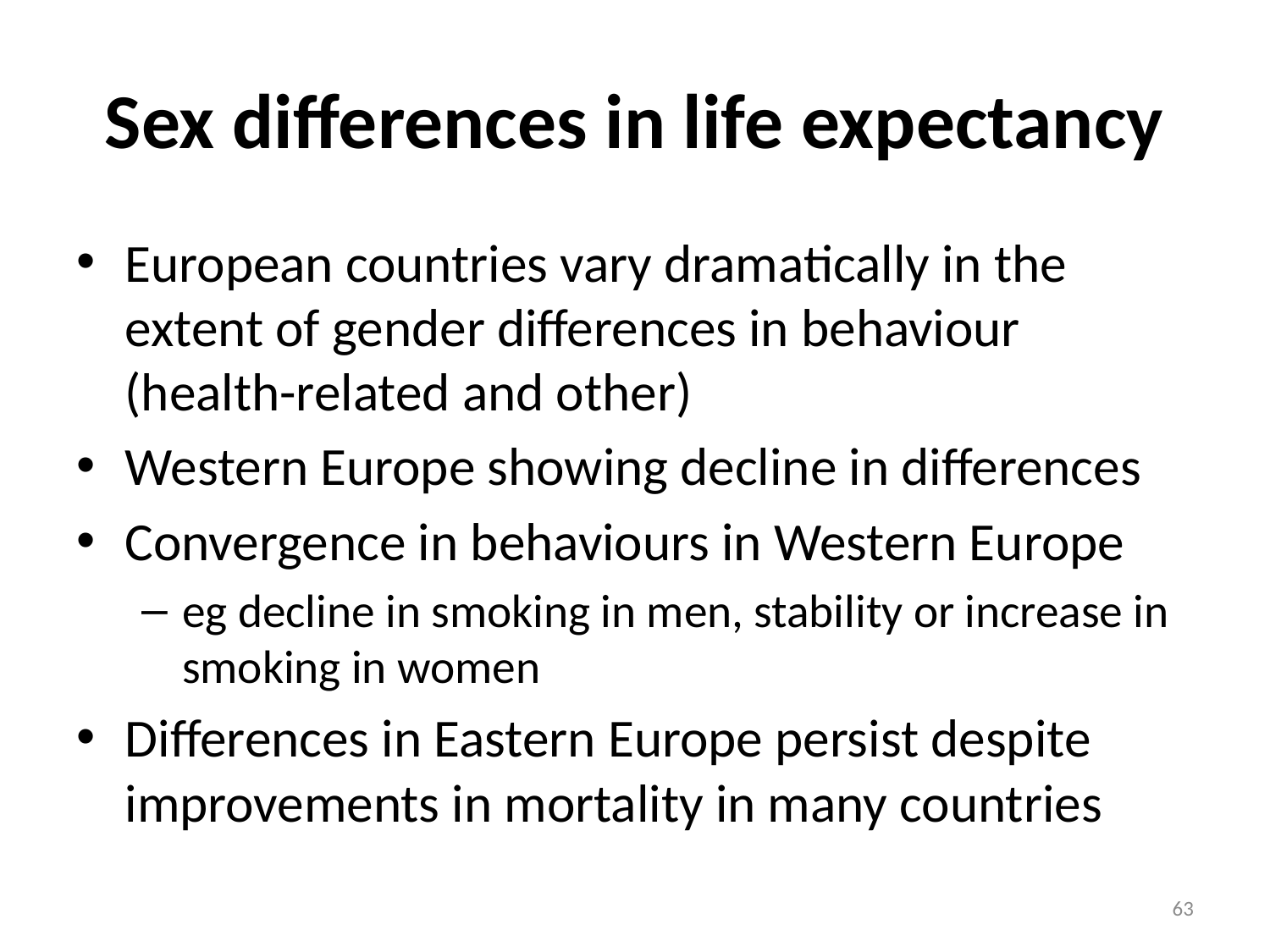

# Sex differences in life expectancy
European countries vary dramatically in the extent of gender differences in behaviour (health-related and other)
Western Europe showing decline in differences
Convergence in behaviours in Western Europe
eg decline in smoking in men, stability or increase in smoking in women
Differences in Eastern Europe persist despite improvements in mortality in many countries

63